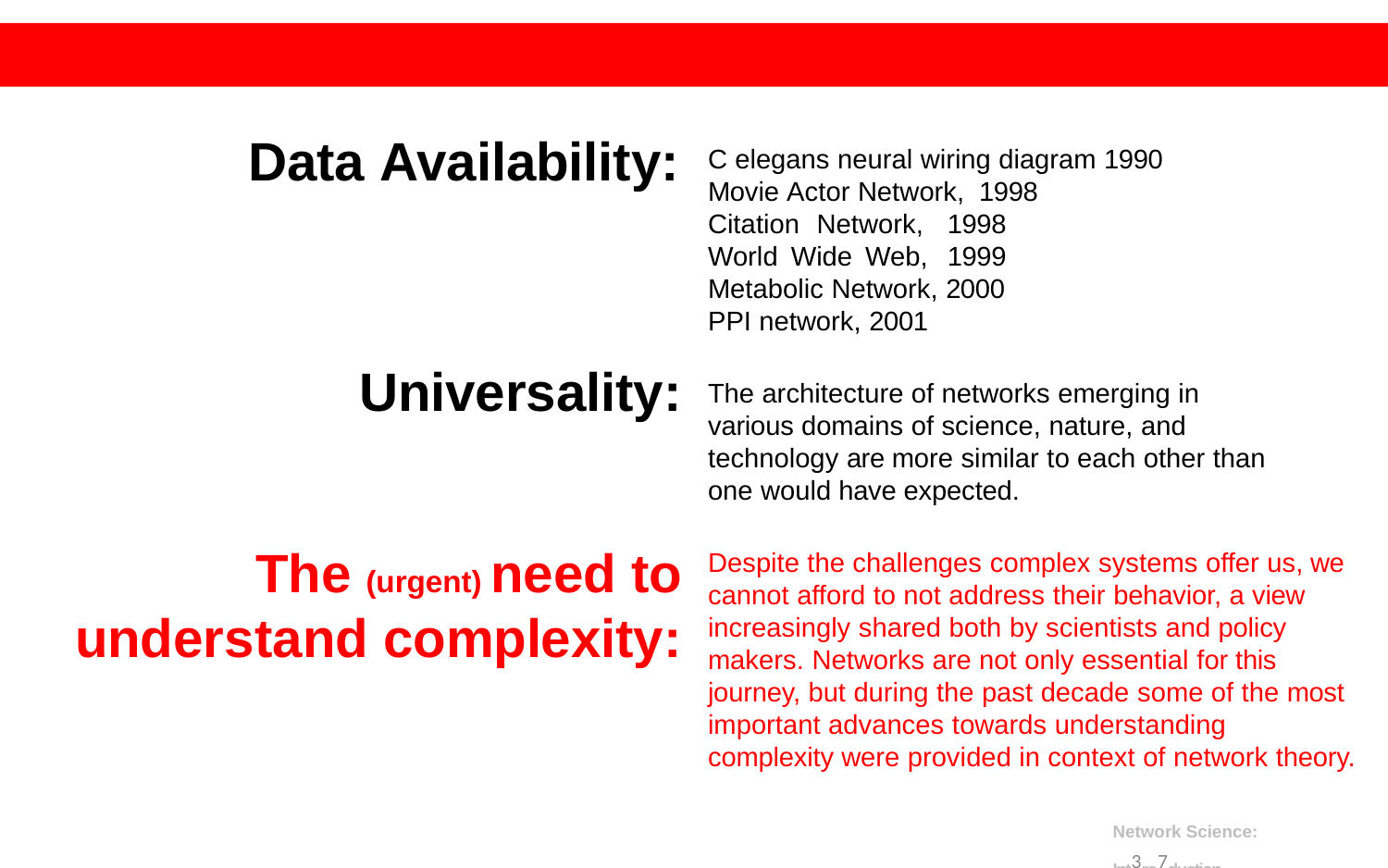

# THE EMERGENCE OF NETWORK SCIENCE
Data Availability:
C elegans neural wiring diagram 1990 Movie Actor Network, 1998
Citation Network, 1998 World Wide Web, 1999 Metabolic Network, 2000
PPI network, 2001

The architecture of networks emerging in various domains of science, nature, and technology are more similar to each other than one would have expected.

Despite the challenges complex systems offer us, we cannot afford to not address their behavior, a view increasingly shared both by scientists and policy makers. Networks are not only essential for this journey, but during the past decade some of the most important advances towards understanding complexity were provided in context of network theory.
Universality:

The (urgent) need to understand complexity:
Network Science: Int3ro7duction